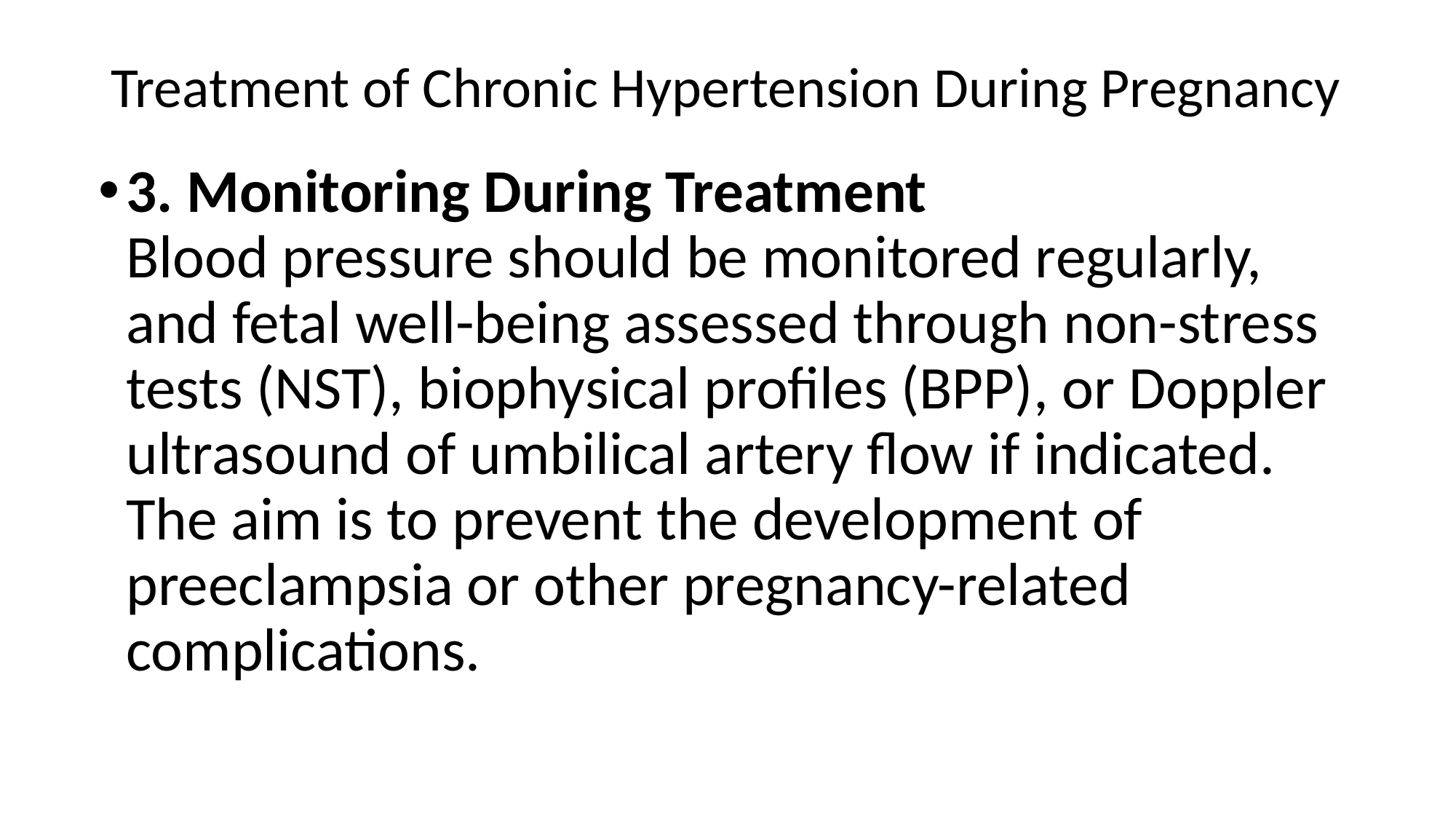

# Treatment of Chronic Hypertension During Pregnancy
3. Monitoring During Treatment
Blood pressure should be monitored regularly, and fetal well-being assessed through non-stress tests (NST), biophysical profiles (BPP), or Doppler ultrasound of umbilical artery flow if indicated. The aim is to prevent the development of preeclampsia or other pregnancy-related complications.